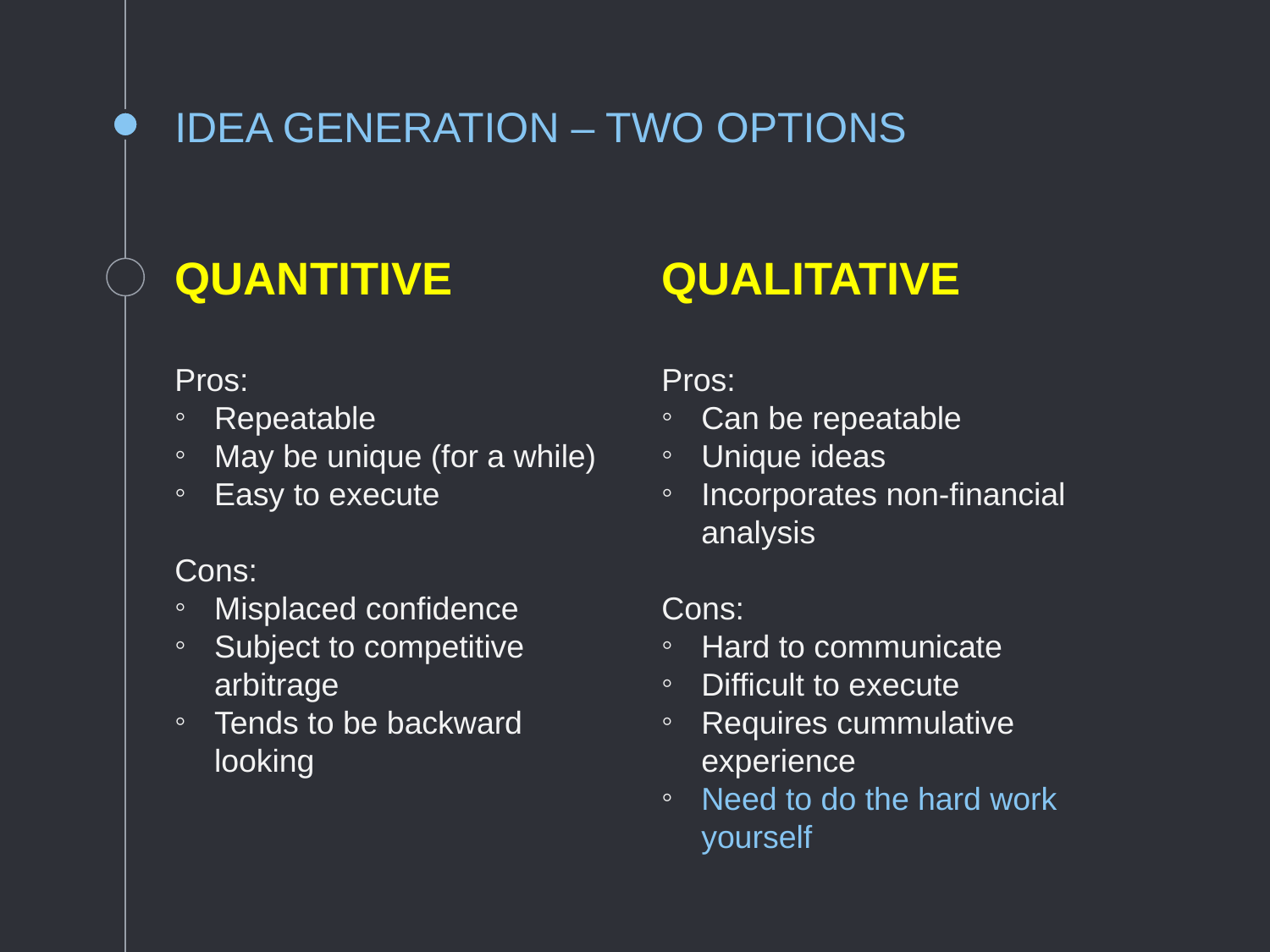

# IDEA GENERATION – TWO OPTIONS
QUALITATIVE

Pros:
Can be repeatable
Unique ideas
Incorporates non-financial analysis

Cons:
Hard to communicate
Difficult to execute
Requires cummulative experience
Need to do the hard work yourself

QUANTITIVE

Pros:
Repeatable
May be unique (for a while)
Easy to execute

Cons:
Misplaced confidence
Subject to competitive arbitrage
Tends to be backward looking